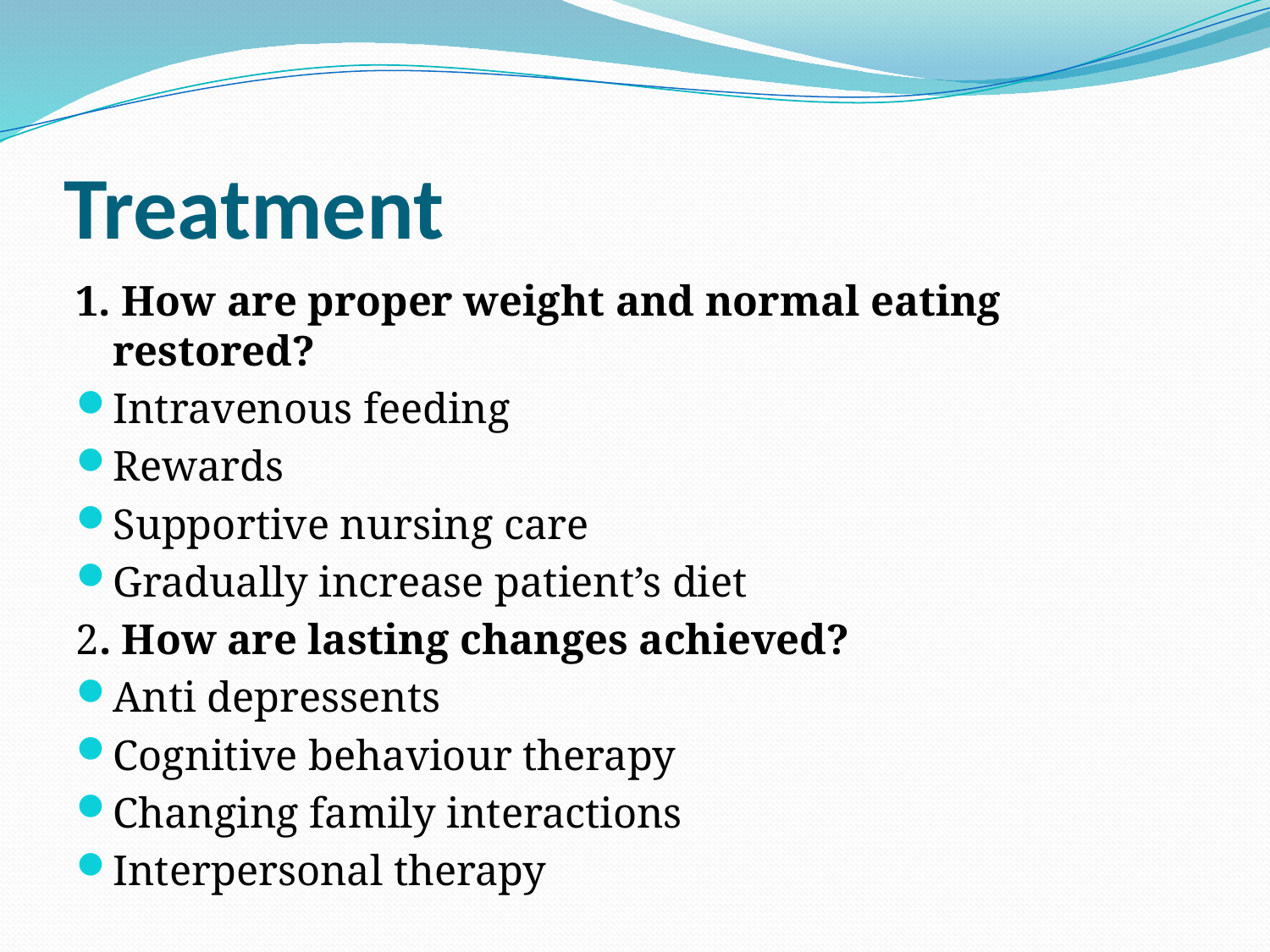

# Treatment
1. How are proper weight and normal eating restored?
Intravenous feeding
Rewards
Supportive nursing care
Gradually increase patient’s diet
2. How are lasting changes achieved?
Anti depressents
Cognitive behaviour therapy
Changing family interactions
Interpersonal therapy